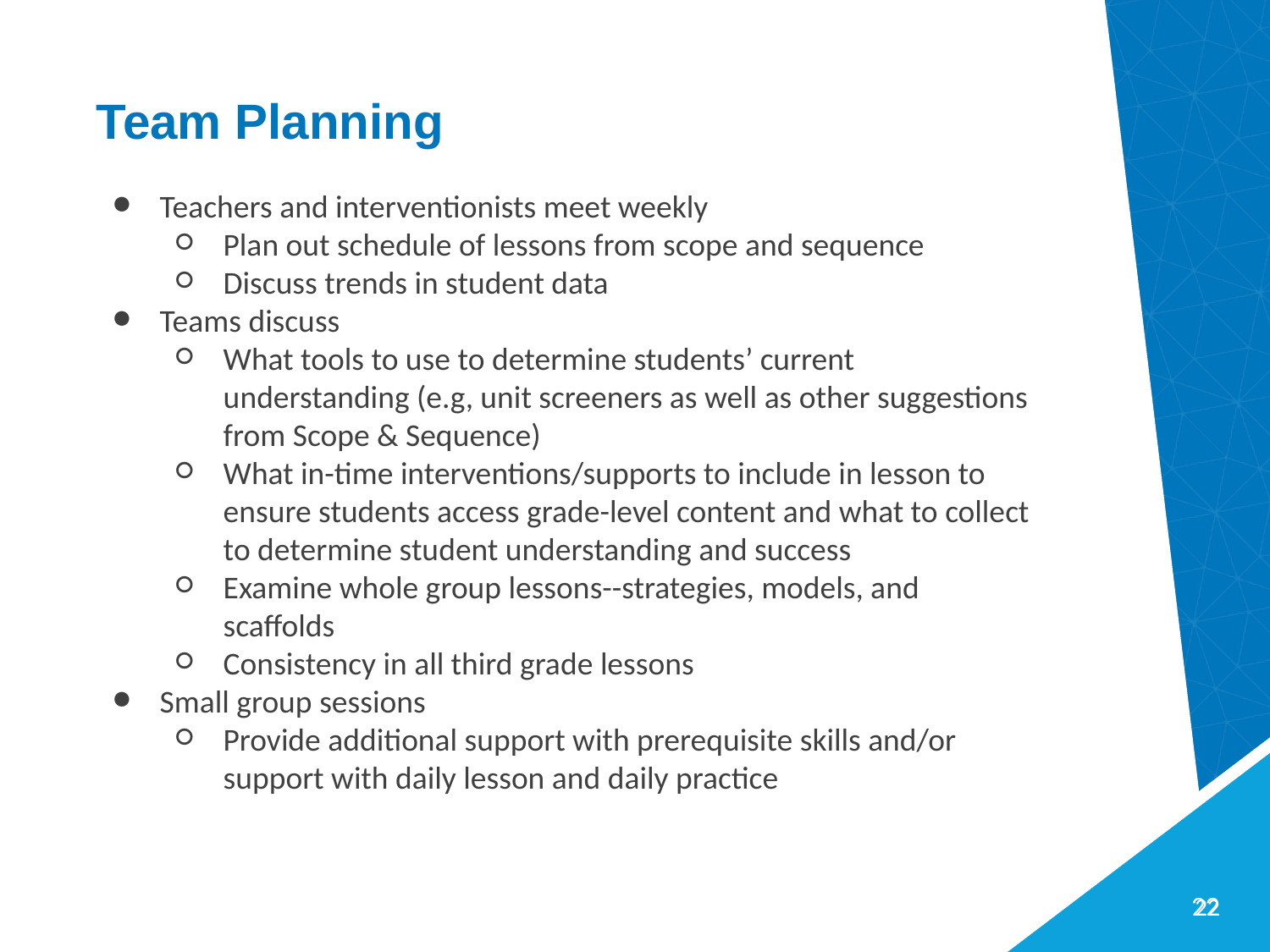

# Team Planning
Teachers and interventionists meet weekly
Plan out schedule of lessons from scope and sequence
Discuss trends in student data
Teams discuss
What tools to use to determine students’ current understanding (e.g, unit screeners as well as other suggestions from Scope & Sequence)
What in-time interventions/supports to include in lesson to ensure students access grade-level content and what to collect to determine student understanding and success
Examine whole group lessons--strategies, models, and scaffolds
Consistency in all third grade lessons
Small group sessions
Provide additional support with prerequisite skills and/or support with daily lesson and daily practice

22
22